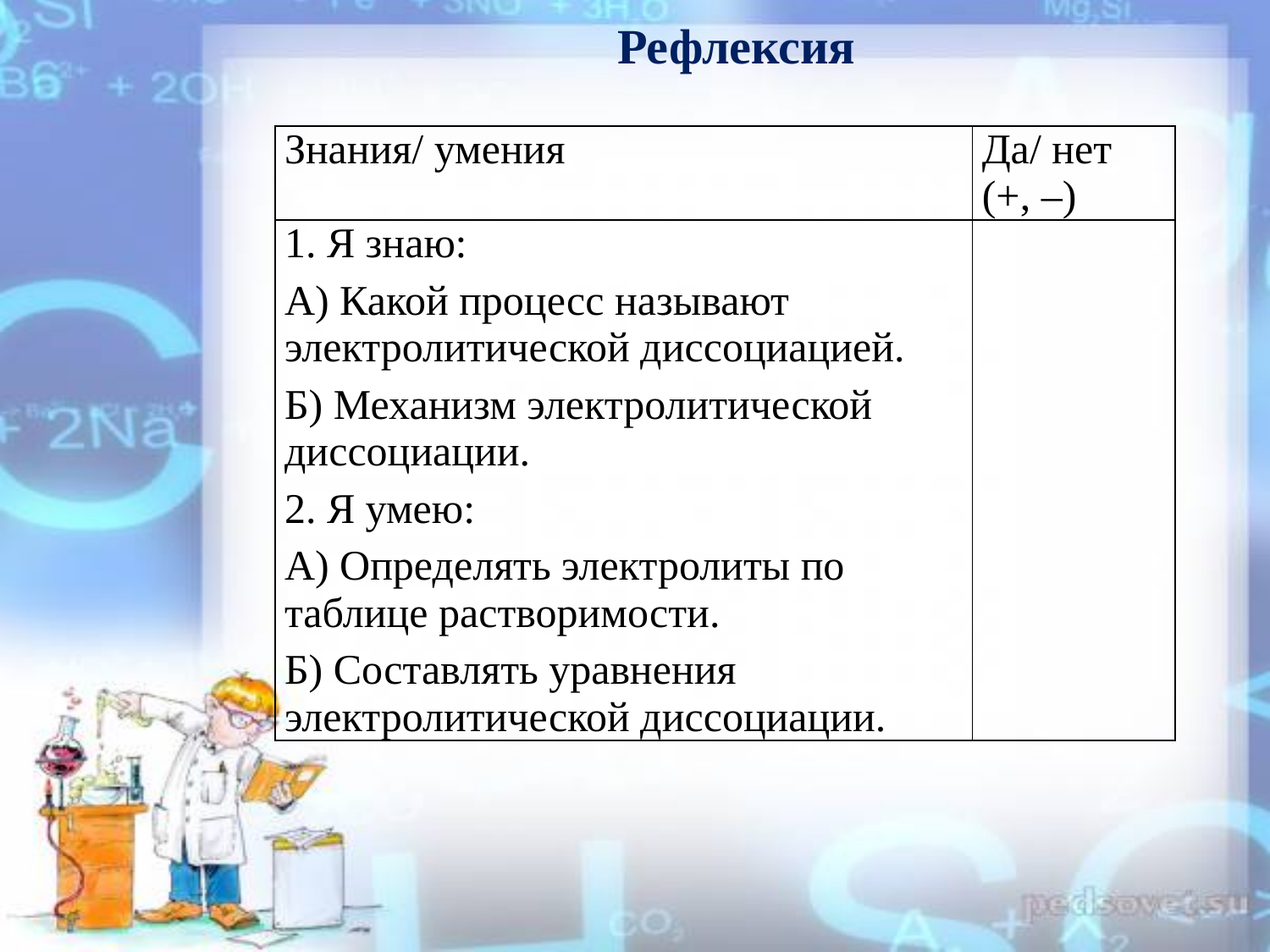

# Рефлексия
| Знания/ умения | Да/ нет (+, –) |
| --- | --- |
| 1. Я знаю: А) Какой процесс называют электролитической диссоциацией. Б) Механизм электролитической диссоциации. 2. Я умею: А) Определять электролиты по таблице растворимости. Б) Составлять уравнения электролитической диссоциации. |  |